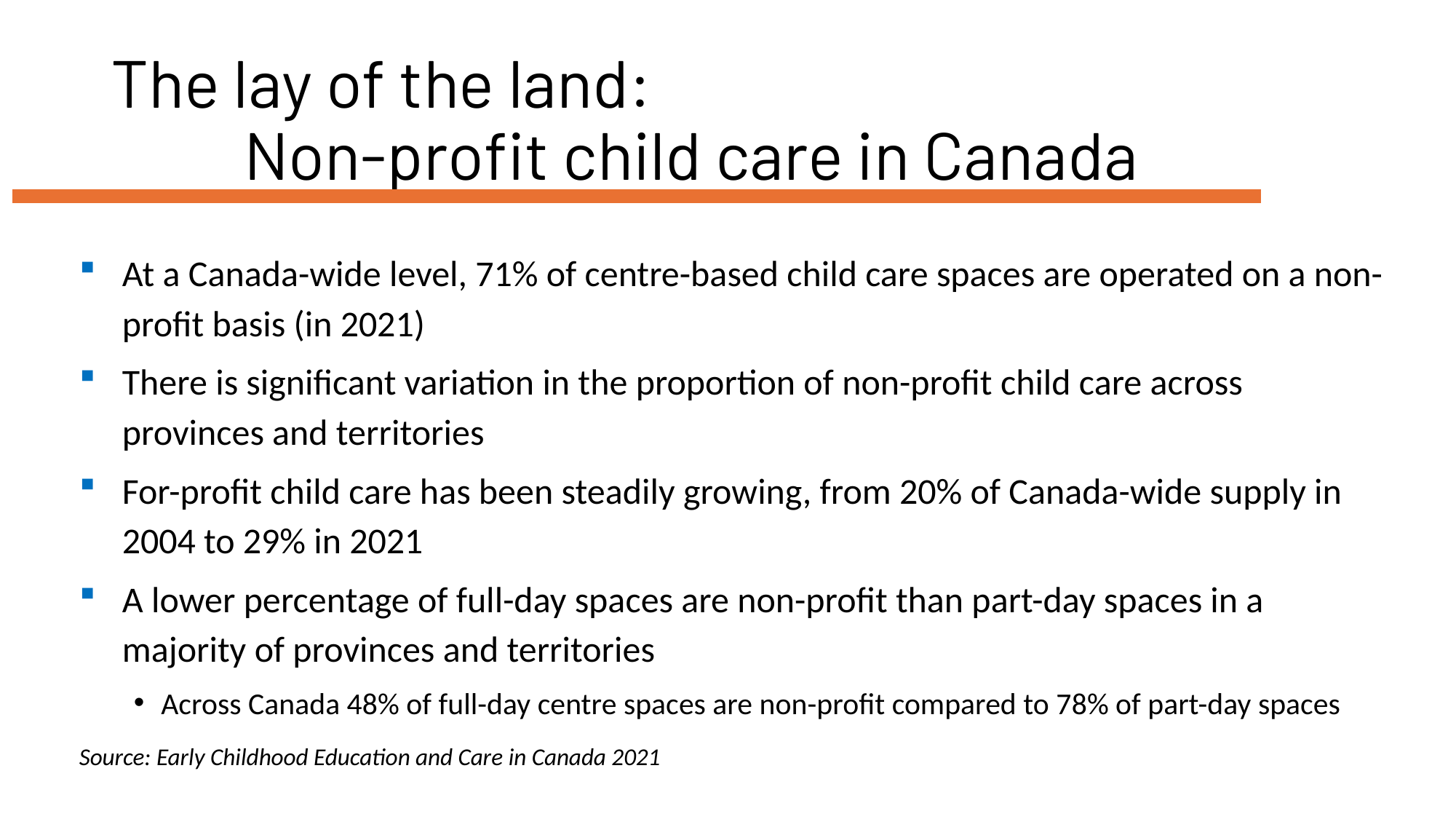

# The lay of the land: Non-profit child care in Canada

At a Canada-wide level, 71% of centre-based child care spaces are operated on a non-profit basis (in 2021)
There is significant variation in the proportion of non-profit child care across provinces and territories
For-profit child care has been steadily growing, from 20% of Canada-wide supply in 2004 to 29% in 2021
A lower percentage of full-day spaces are non-profit than part-day spaces in a majority of provinces and territories
Across Canada 48% of full-day centre spaces are non-profit compared to 78% of part-day spaces
Source: Early Childhood Education and Care in Canada 2021